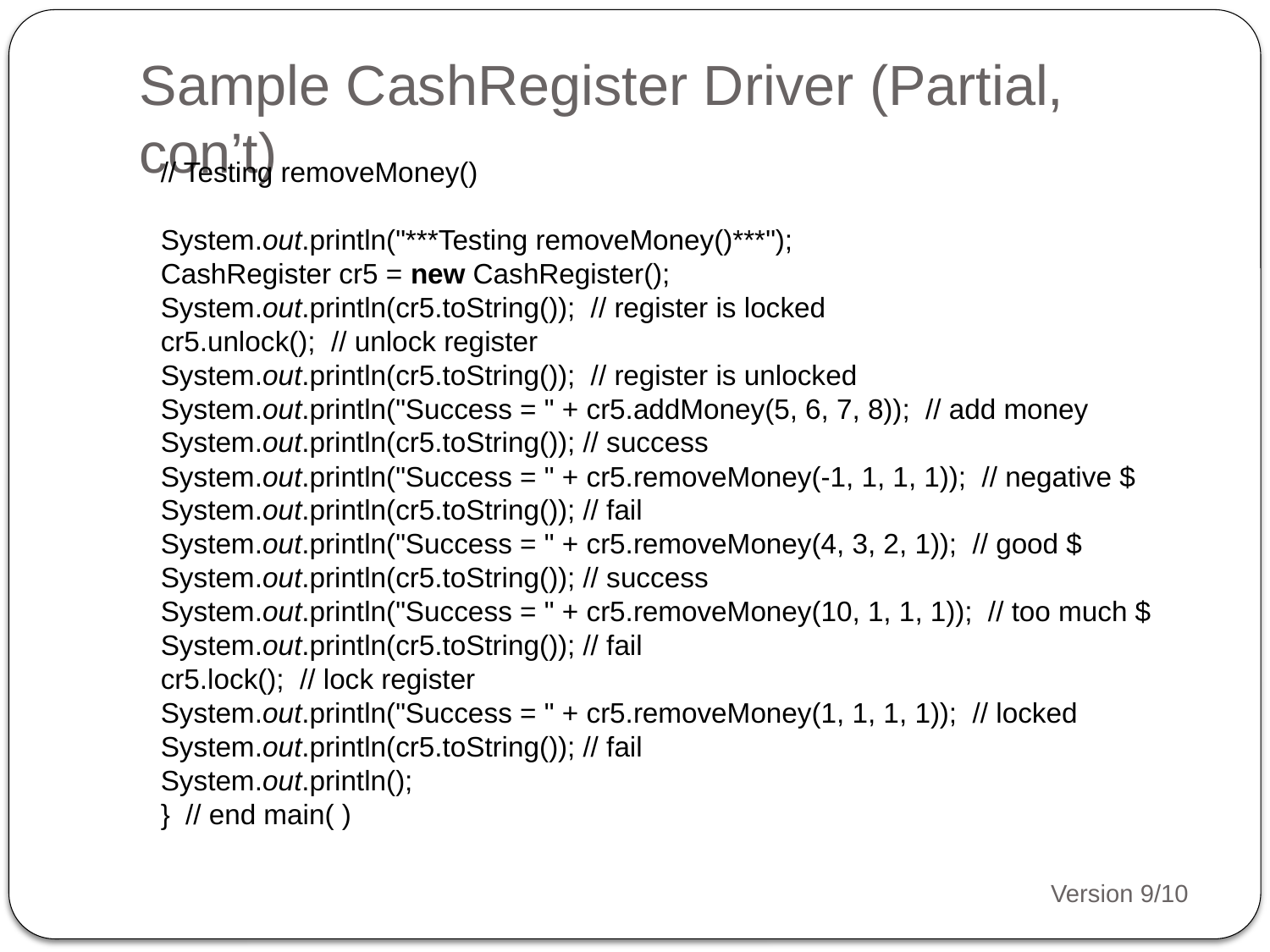

# Sample CashRegister Driver (Partial, con’t)
// Testing removeMoney()

System.out.println("***Testing removeMoney()***");
CashRegister cr5 = new CashRegister();
System.out.println(cr5.toString());  // register is locked
cr5.unlock();  // unlock register
System.out.println(cr5.toString());  // register is unlocked
System.out.println("Success = " + cr5.addMoney(5, 6, 7, 8));  // add money
System.out.println(cr5.toString()); // success
System.out.println("Success = " + cr5.removeMoney(-1, 1, 1, 1));  // negative $
System.out.println(cr5.toString()); // fail
System.out.println("Success = " + cr5.removeMoney(4, 3, 2, 1));  // good $
System.out.println(cr5.toString()); // success
System.out.println("Success = " + cr5.removeMoney(10, 1, 1, 1));  // too much $
System.out.println(cr5.toString()); // fail
cr5.lock();  // lock register
System.out.println("Success = " + cr5.removeMoney(1, 1, 1, 1));  // locked
System.out.println(cr5.toString()); // fail
System.out.println();
}  // end main( )
Version 9/10
10